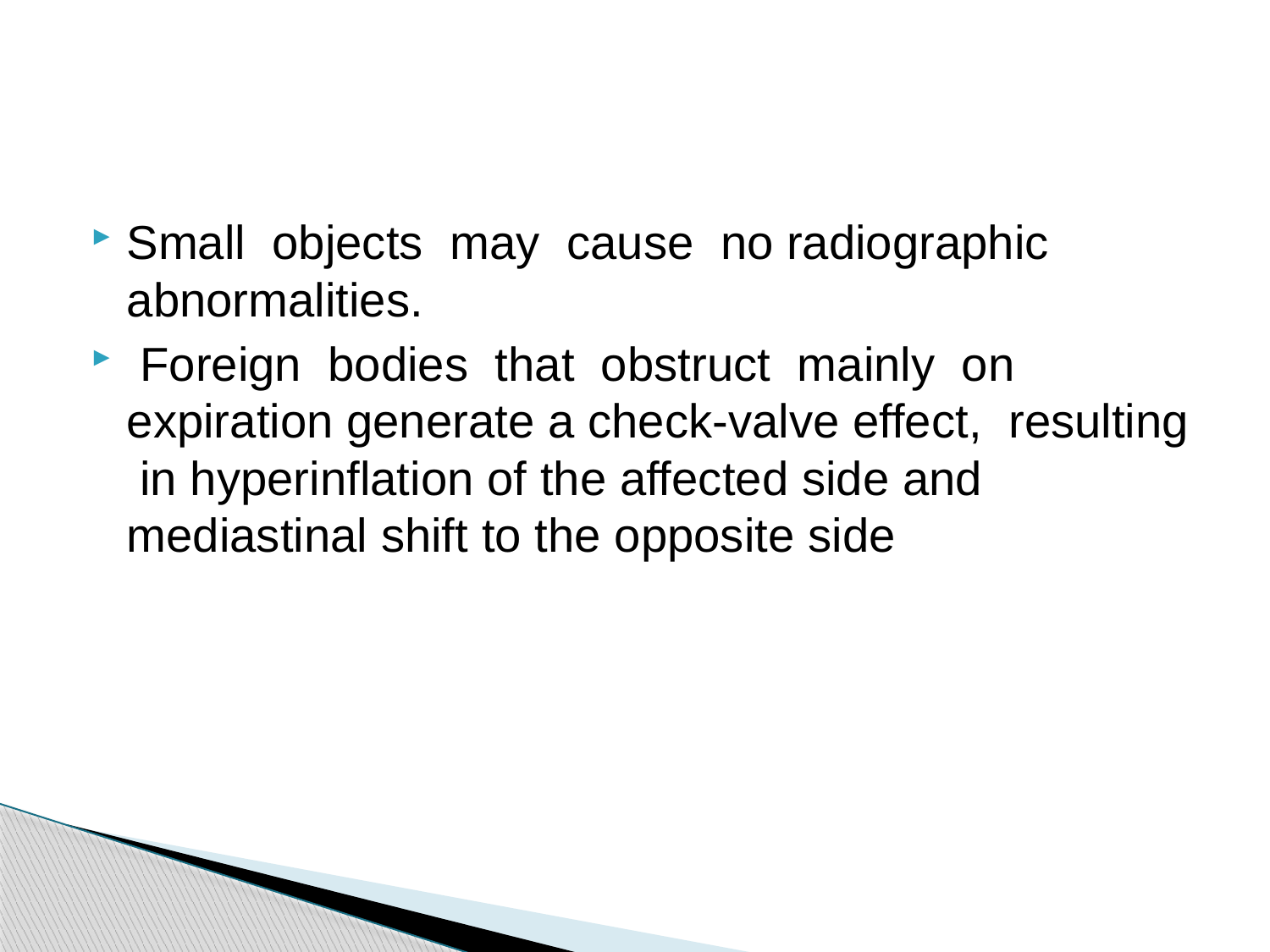

#
Small  objects  may  cause  no radiographic  abnormalities.
 Foreign  bodies  that  obstruct  mainly  on expiration generate a check-valve effect,  resulting  in hyperinflation of the affected side and mediastinal shift to the opposite side